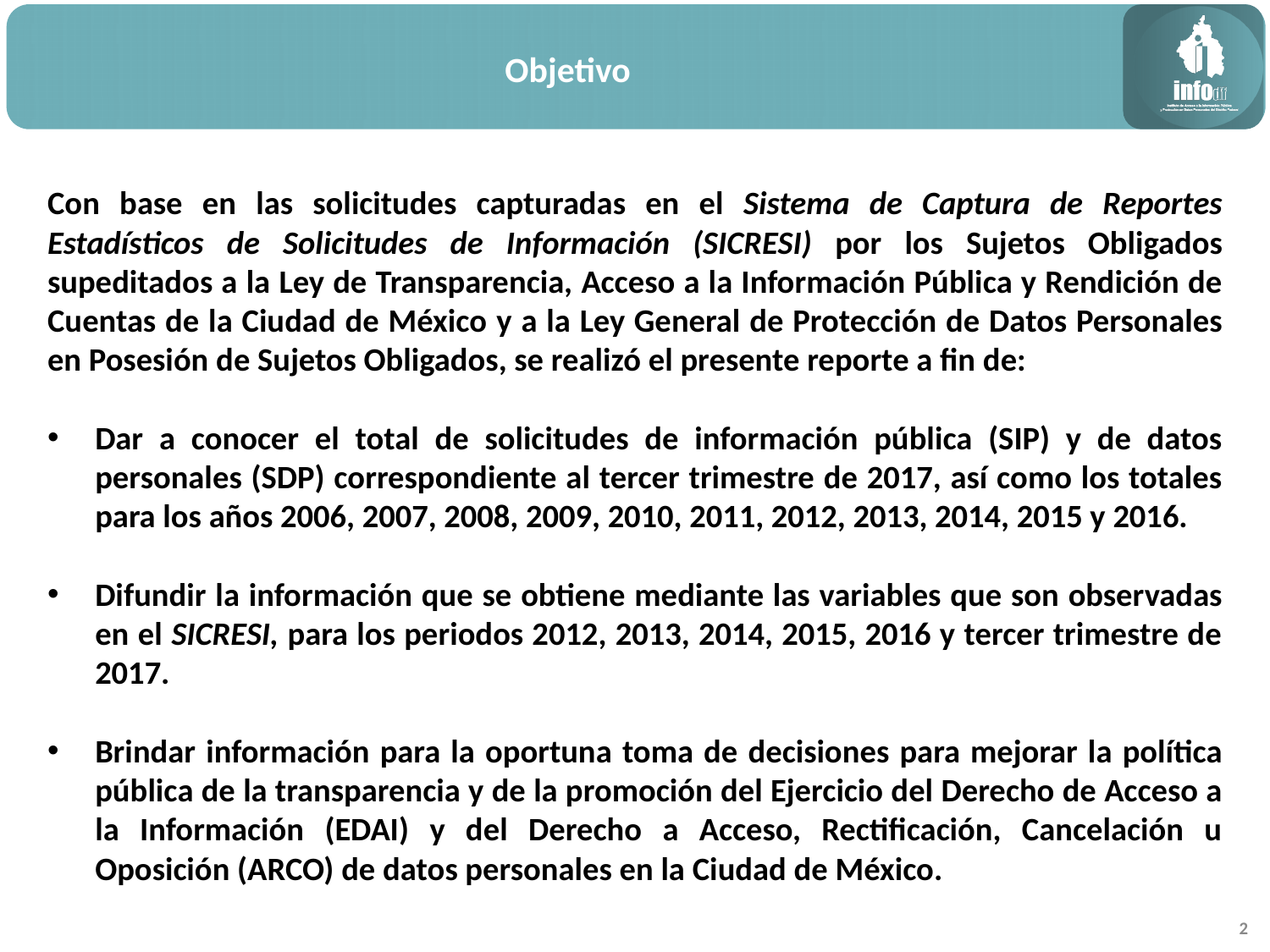

Objetivo
Con base en las solicitudes capturadas en el Sistema de Captura de Reportes Estadísticos de Solicitudes de Información (SICRESI) por los Sujetos Obligados supeditados a la Ley de Transparencia, Acceso a la Información Pública y Rendición de Cuentas de la Ciudad de México y a la Ley General de Protección de Datos Personales en Posesión de Sujetos Obligados, se realizó el presente reporte a fin de:

Dar a conocer el total de solicitudes de información pública (SIP) y de datos personales (SDP) correspondiente al tercer trimestre de 2017, así como los totales para los años 2006, 2007, 2008, 2009, 2010, 2011, 2012, 2013, 2014, 2015 y 2016.

Difundir la información que se obtiene mediante las variables que son observadas en el SICRESI, para los periodos 2012, 2013, 2014, 2015, 2016 y tercer trimestre de 2017.

Brindar información para la oportuna toma de decisiones para mejorar la política pública de la transparencia y de la promoción del Ejercicio del Derecho de Acceso a la Información (EDAI) y del Derecho a Acceso, Rectificación, Cancelación u Oposición (ARCO) de datos personales en la Ciudad de México.
2